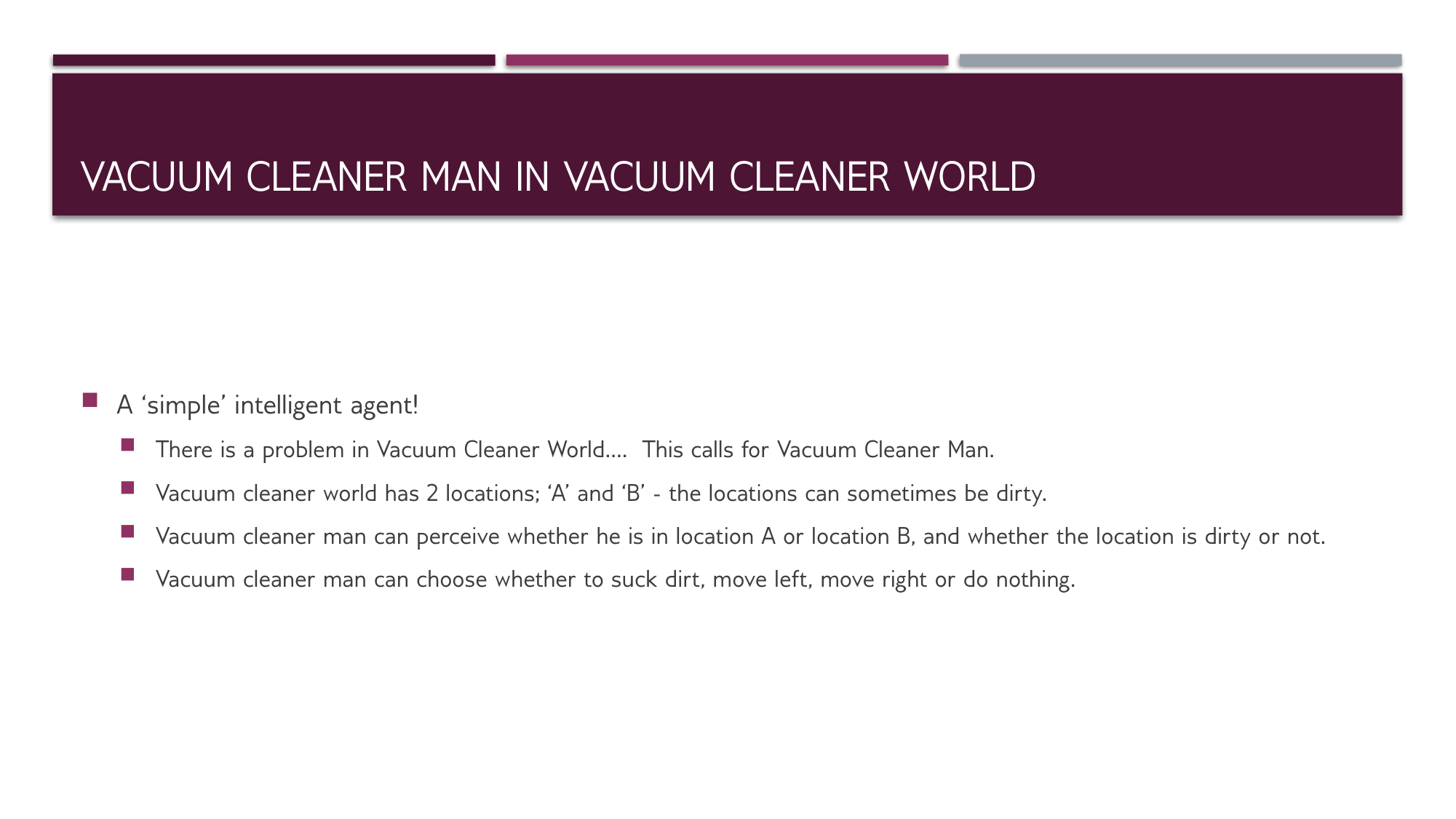

# Vacuum Cleaner Man in Vacuum Cleaner World
A ‘simple’ intelligent agent!
There is a problem in Vacuum Cleaner World….  This calls for Vacuum Cleaner Man.
Vacuum cleaner world has 2 locations; ‘A’ and ‘B’ - the locations can sometimes be dirty.
Vacuum cleaner man can perceive whether he is in location A or location B, and whether the location is dirty or not.
Vacuum cleaner man can choose whether to suck dirt, move left, move right or do nothing.